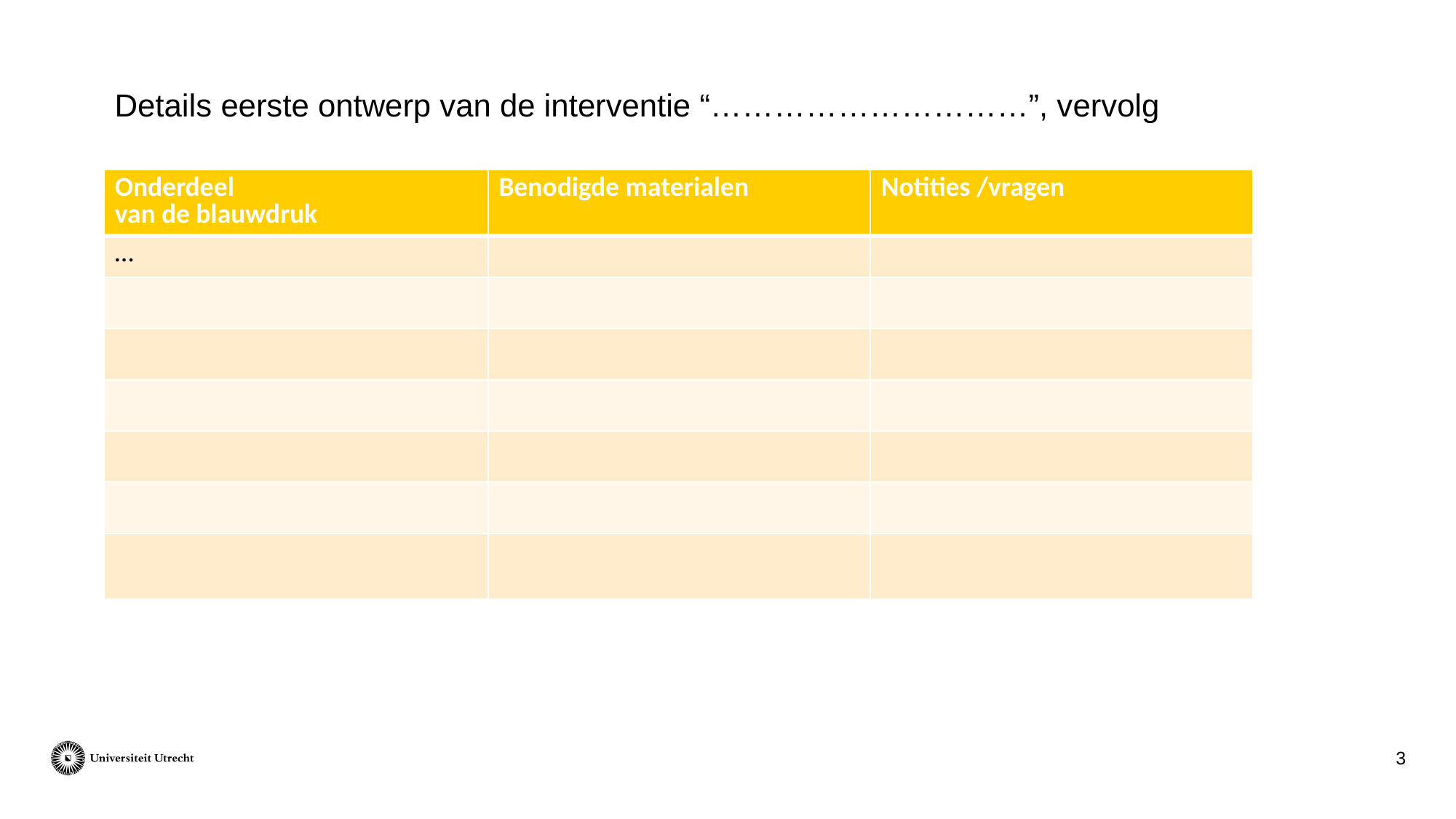

Details eerste ontwerp van de interventie “…………………………”, vervolg
| Onderdeel van de blauwdruk | Benodigde materialen | Notities /vragen |
| --- | --- | --- |
| … |  |  |
|  |  |  |
|  |  |  |
|  |  |  |
|  |  |  |
|  |  |  |
|  |  |  |
3